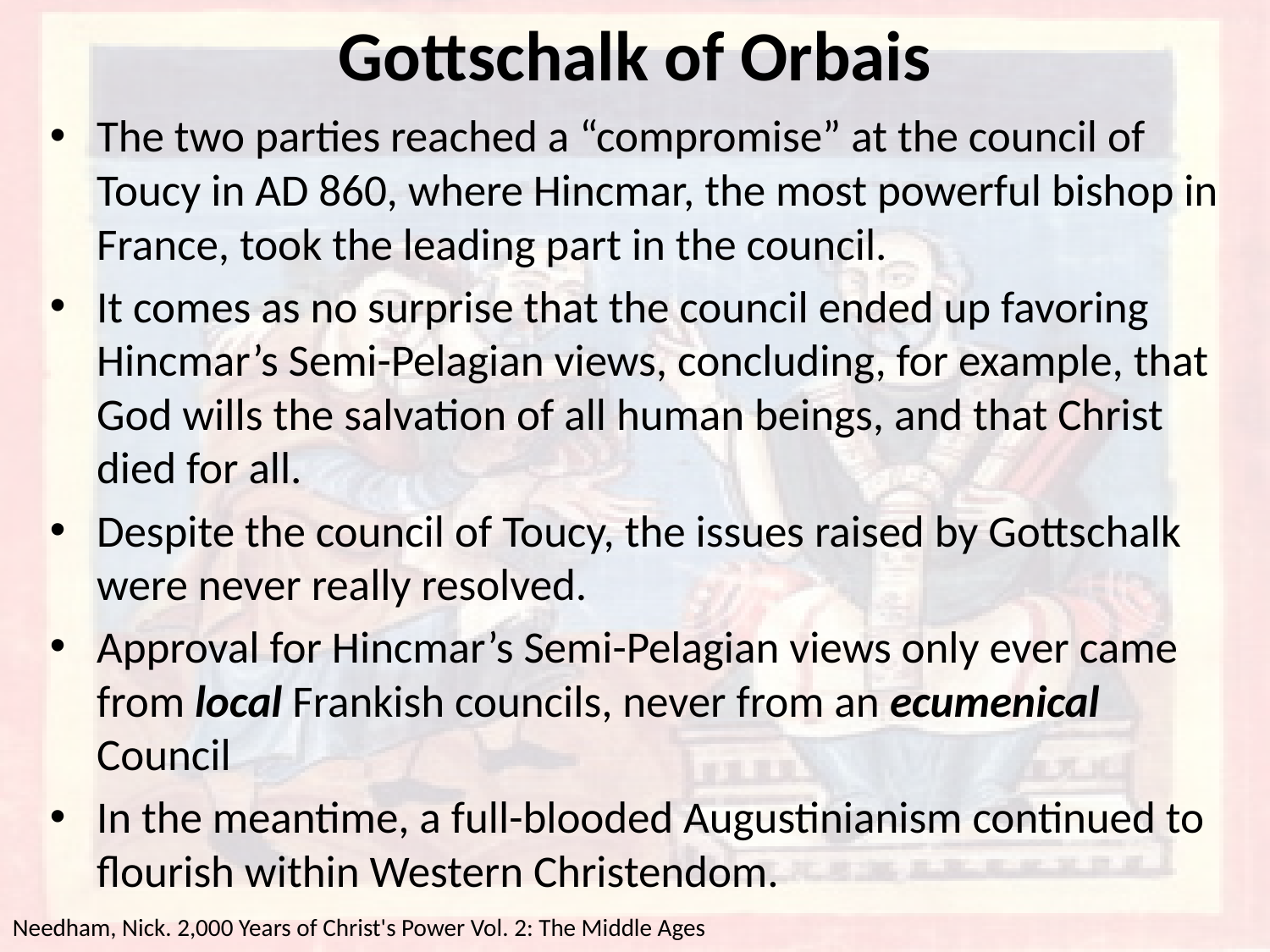

# Gottschalk of Orbais
The two parties reached a “compromise” at the council of Toucy in AD 860, where Hincmar, the most powerful bishop in France, took the leading part in the council.
It comes as no surprise that the council ended up favoring Hincmar’s Semi-Pelagian views, concluding, for example, that God wills the salvation of all human beings, and that Christ died for all.
Despite the council of Toucy, the issues raised by Gottschalk were never really resolved.
Approval for Hincmar’s Semi-Pelagian views only ever came from local Frankish councils, never from an ecumenical Council
In the meantime, a full-blooded Augustinianism continued to flourish within Western Christendom.
Needham, Nick. 2,000 Years of Christ's Power Vol. 2: The Middle Ages